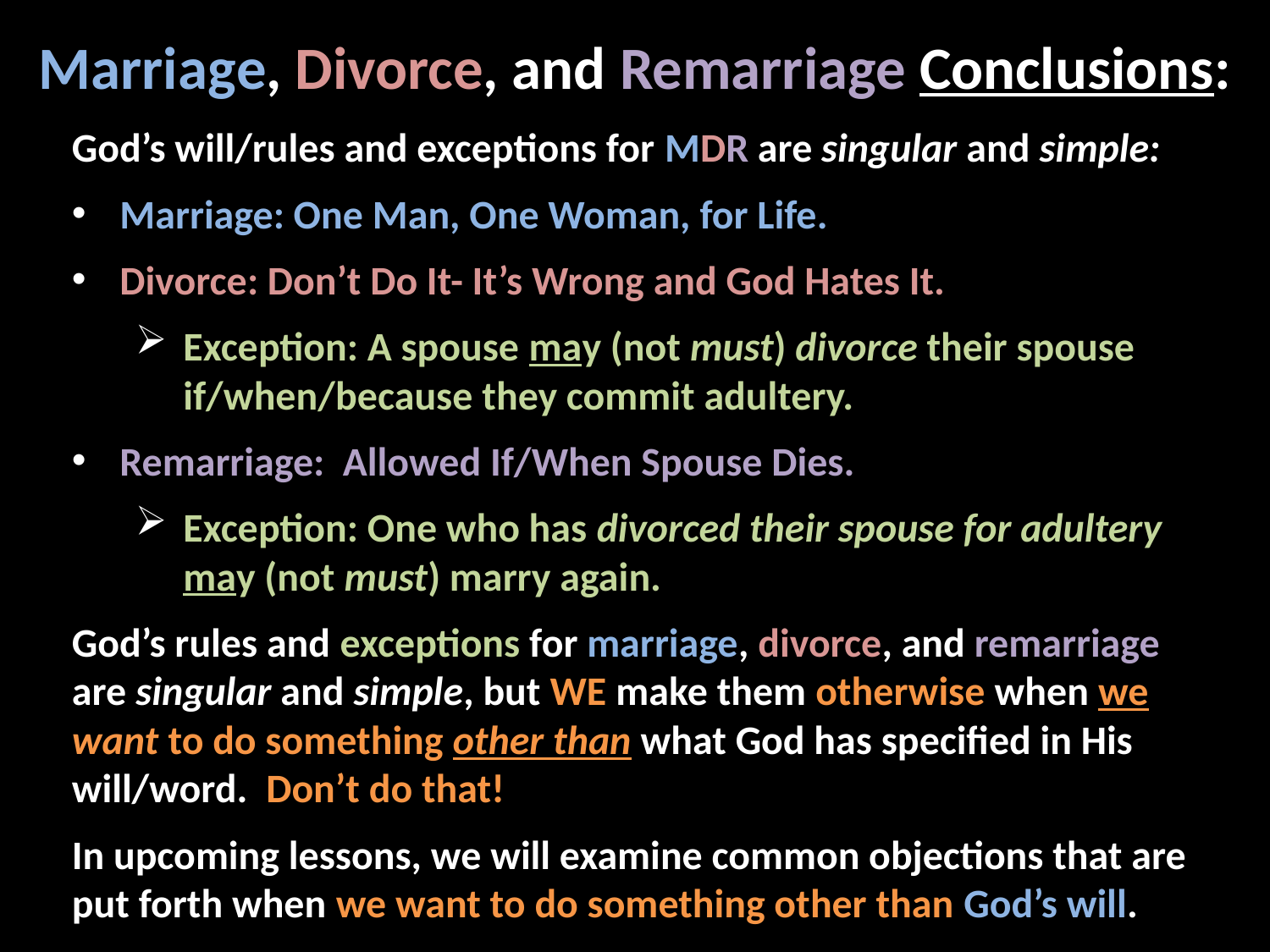

# Marriage, Divorce, and Remarriage Conclusions:
God’s will/rules and exceptions for MDR are singular and simple:
Marriage: One Man, One Woman, for Life.
Divorce: Don’t Do It- It’s Wrong and God Hates It.
Exception: A spouse may (not must) divorce their spouse if/when/because they commit adultery.
Remarriage:  Allowed If/When Spouse Dies.
Exception: One who has divorced their spouse for adultery may (not must) marry again.
God’s rules and exceptions for marriage, divorce, and remarriage are singular and simple, but WE make them otherwise when we want to do something other than what God has specified in His will/word.  Don’t do that!
In upcoming lessons, we will examine common objections that are put forth when we want to do something other than God’s will.